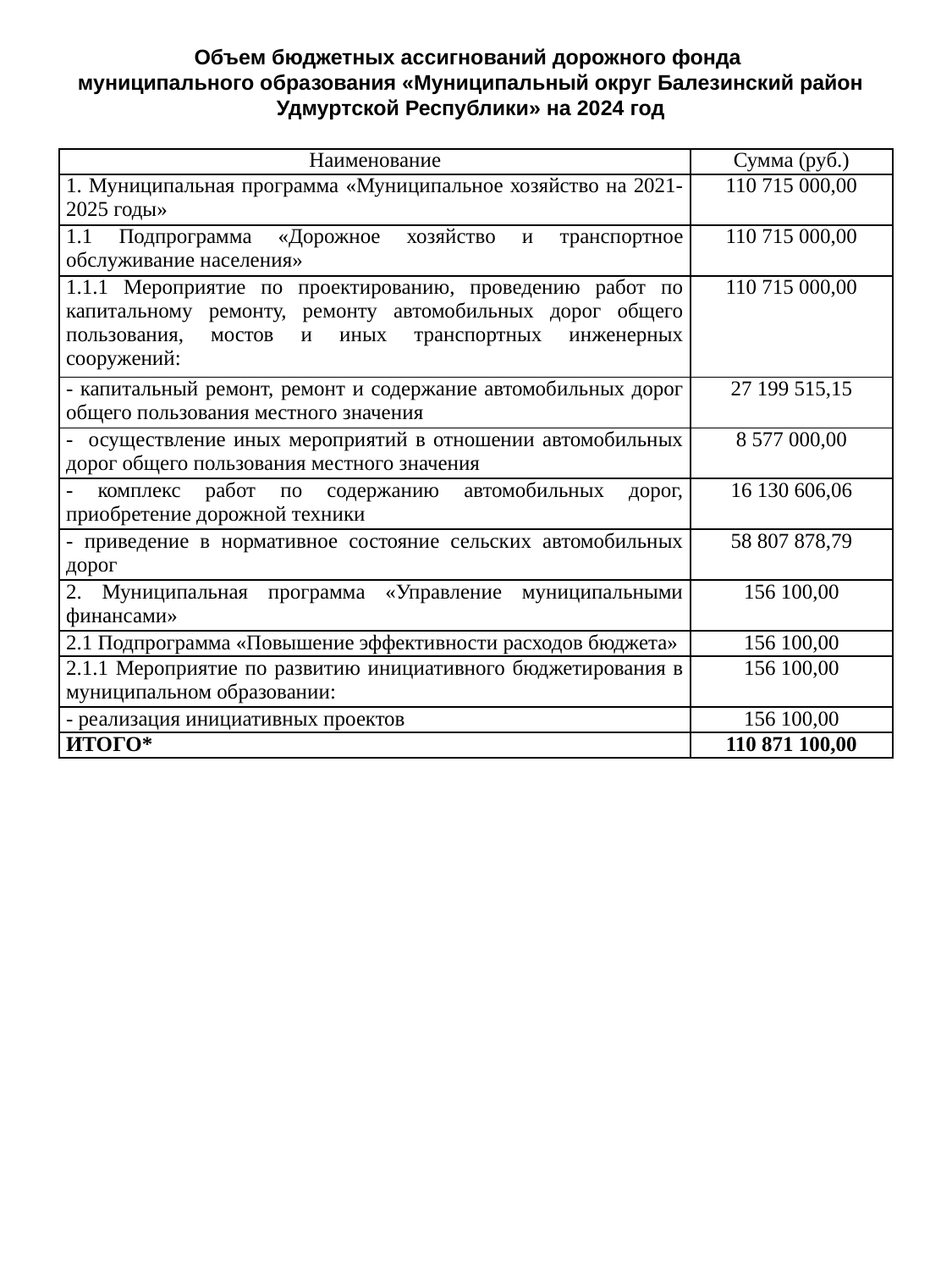

Объем бюджетных ассигнований дорожного фонда
муниципального образования «Муниципальный округ Балезинский район Удмуртской Республики» на 2024 год

| Наименование | Сумма (руб.) |
| --- | --- |
| 1. Муниципальная программа «Муниципальное хозяйство на 2021-2025 годы» | 110 715 000,00 |
| 1.1 Подпрограмма «Дорожное хозяйство и транспортное обслуживание населения» | 110 715 000,00 |
| 1.1.1 Мероприятие по проектированию, проведению работ по капитальному ремонту, ремонту автомобильных дорог общего пользования, мостов и иных транспортных инженерных сооружений: | 110 715 000,00 |
| - капитальный ремонт, ремонт и содержание автомобильных дорог общего пользования местного значения | 27 199 515,15 |
| - осуществление иных мероприятий в отношении автомобильных дорог общего пользования местного значения | 8 577 000,00 |
| - комплекс работ по содержанию автомобильных дорог, приобретение дорожной техники | 16 130 606,06 |
| - приведение в нормативное состояние сельских автомобильных дорог | 58 807 878,79 |
| 2. Муниципальная программа «Управление муниципальными финансами» | 156 100,00 |
| 2.1 Подпрограмма «Повышение эффективности расходов бюджета» | 156 100,00 |
| 2.1.1 Мероприятие по развитию инициативного бюджетирования в муниципальном образовании: | 156 100,00 |
| - реализация инициативных проектов | 156 100,00 |
| ИТОГО\* | 110 871 100,00 |